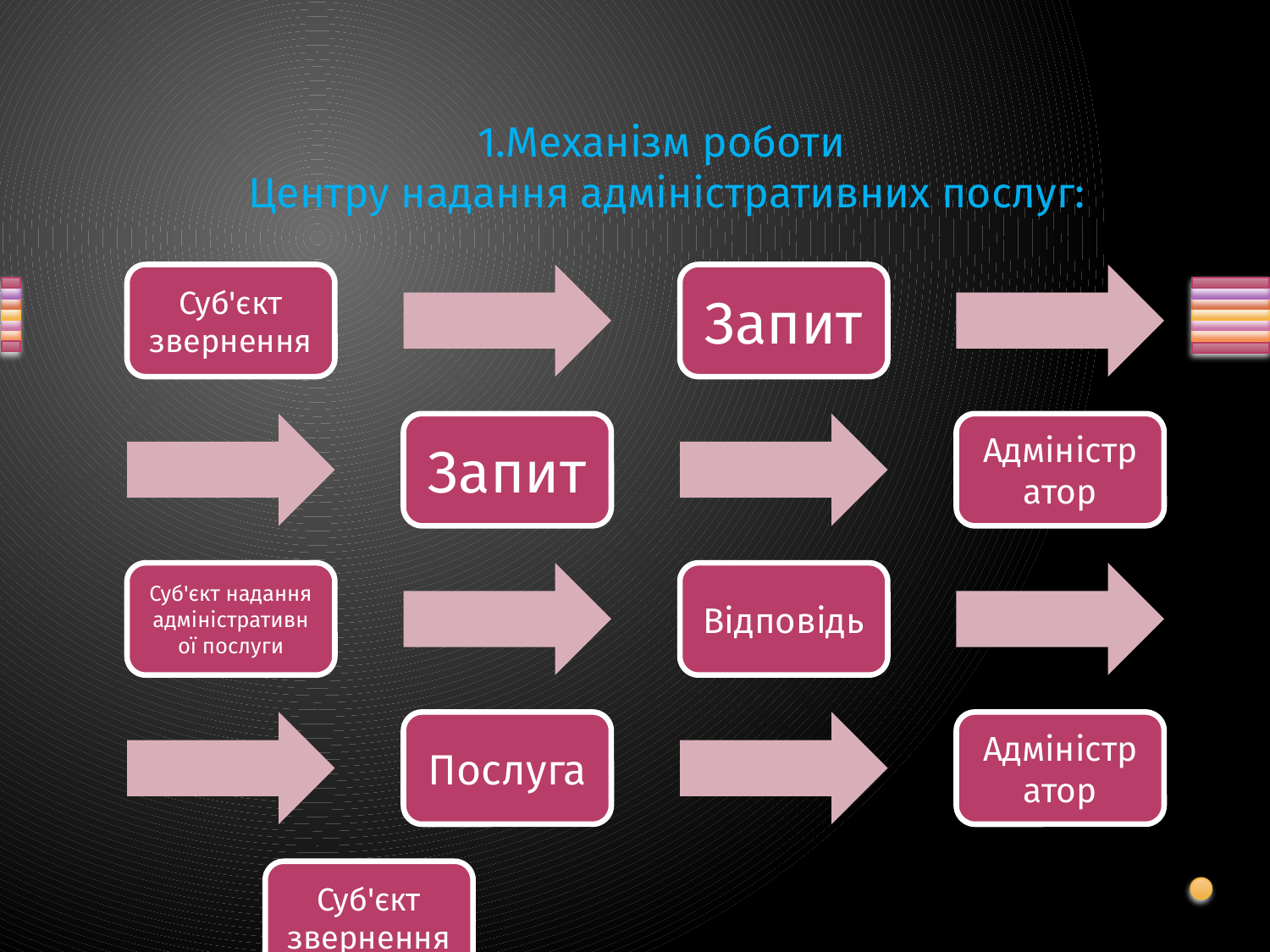

# 1.Механізм роботи Центру надання адміністративних послуг:
Суб'єкт звернення
Запит
Адміністратор
Запит
Суб'єкт надання адміністративної послуги
Відповідь
Адміністратор
Послуга
Суб'єкт звернення